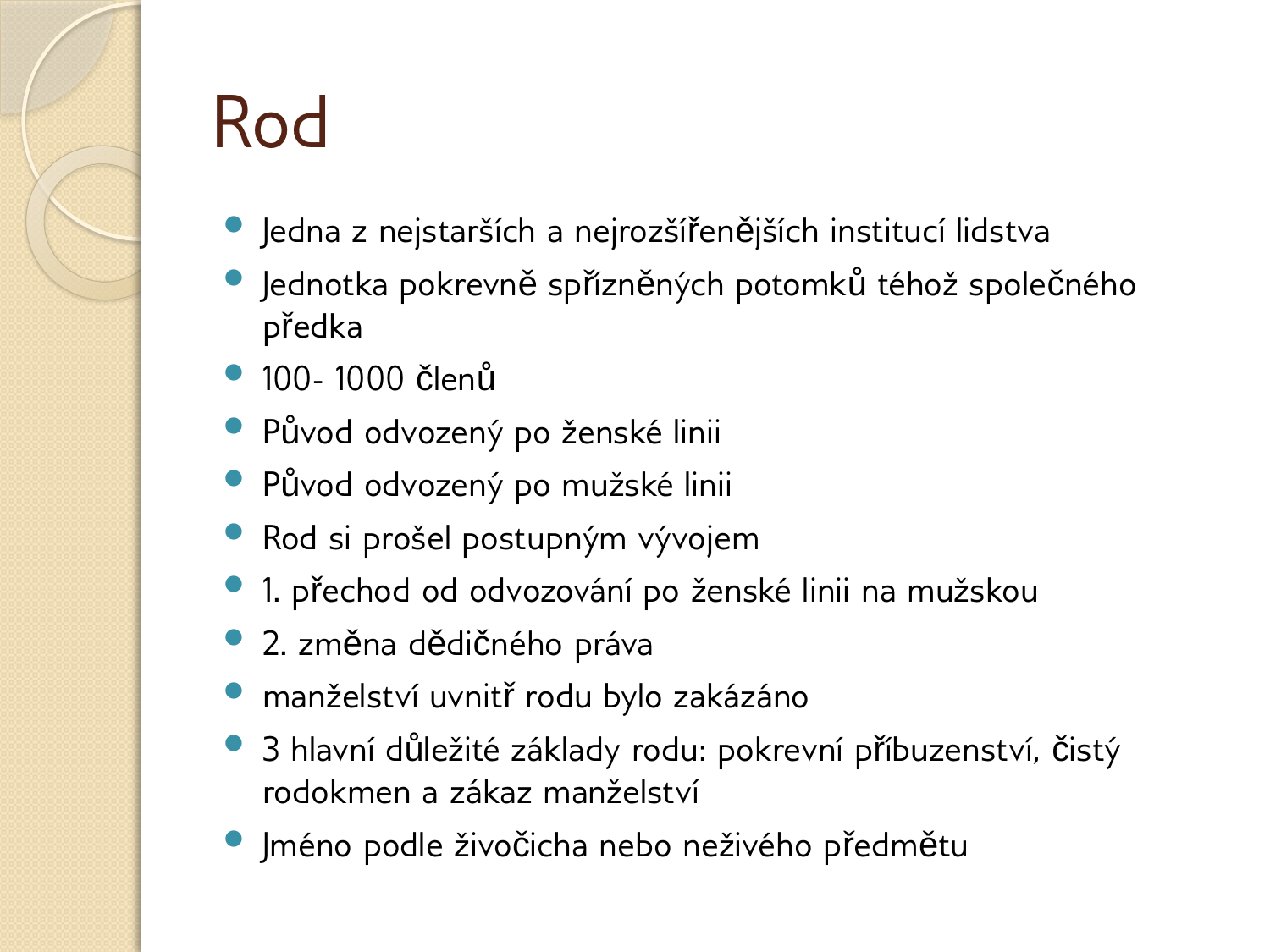

# Rod
Jedna z nejstarších a nejrozšířenějších institucí lidstva
Jednotka pokrevně spřízněných potomků téhož společného předka
100- 1000 členů
Původ odvozený po ženské linii
Původ odvozený po mužské linii
Rod si prošel postupným vývojem
1. přechod od odvozování po ženské linii na mužskou
2. změna dědičného práva
manželství uvnitř rodu bylo zakázáno
3 hlavní důležité základy rodu: pokrevní příbuzenství, čistý rodokmen a zákaz manželství
Jméno podle živočicha nebo neživého předmětu